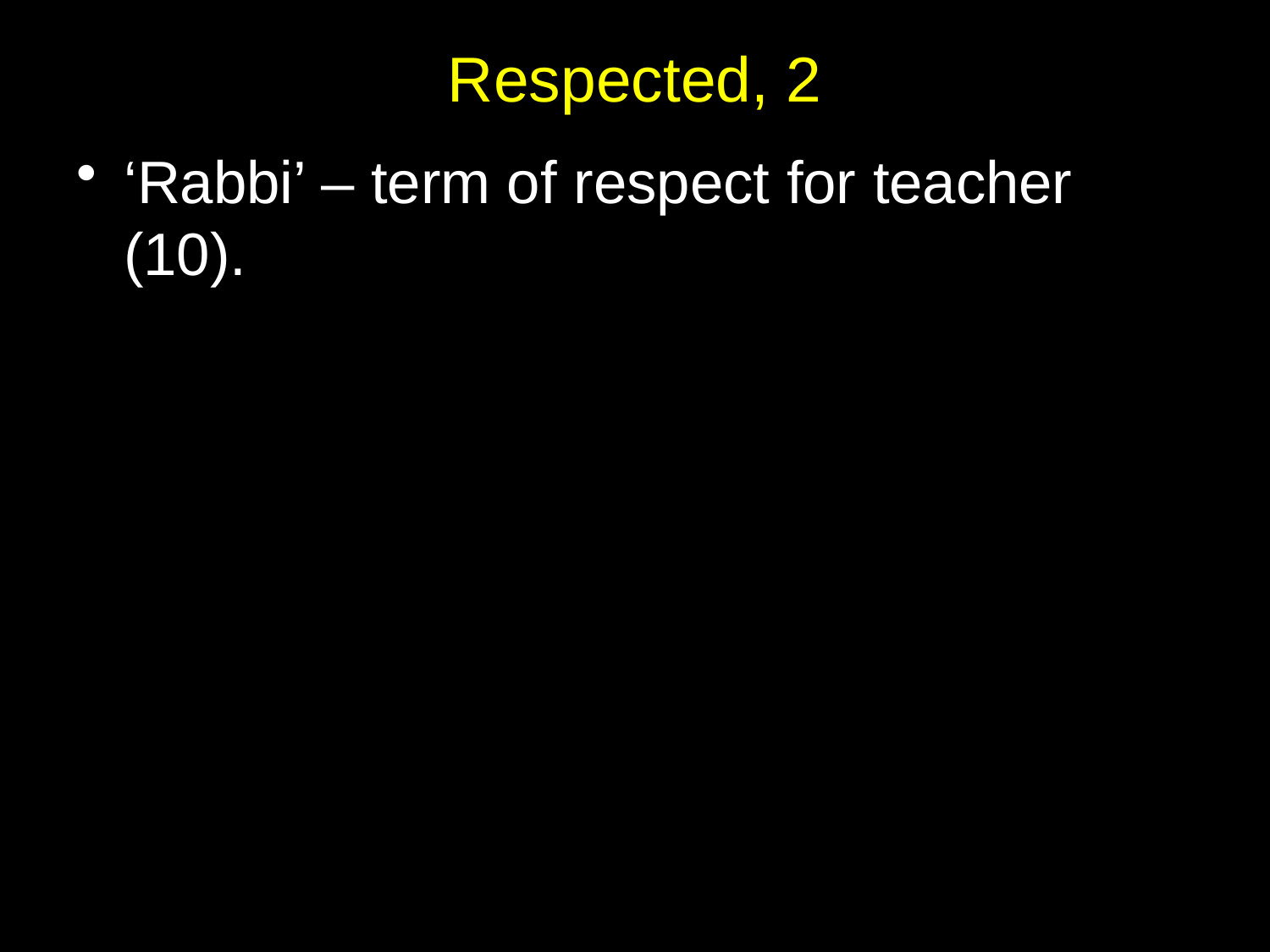

# Respected, 2
‘Rabbi’ – term of respect for teacher (10).